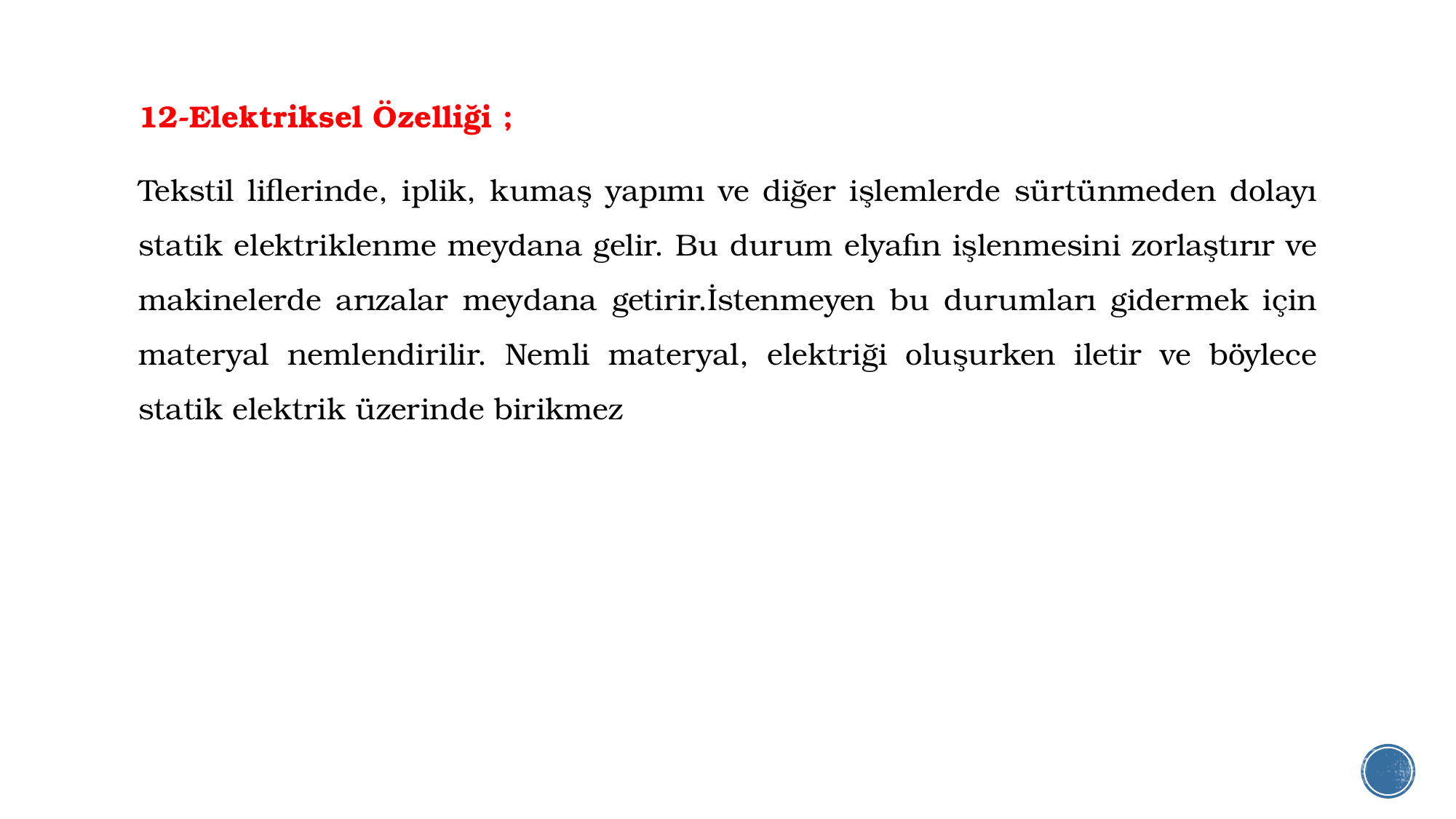

12-Elektriksel Özelliği ;
Tekstil liflerinde, iplik, kumaş yapımı ve diğer işlemlerde sürtünmeden dolayı statik elektriklenme meydana gelir. Bu durum elyafın işlenmesini zorlaştırır ve makinelerde arızalar meydana getirir.İstenmeyen bu durumları gidermek için materyal nemlendirilir. Nemli materyal, elektriği oluşurken iletir ve böylece statik elektrik üzerinde birikmez